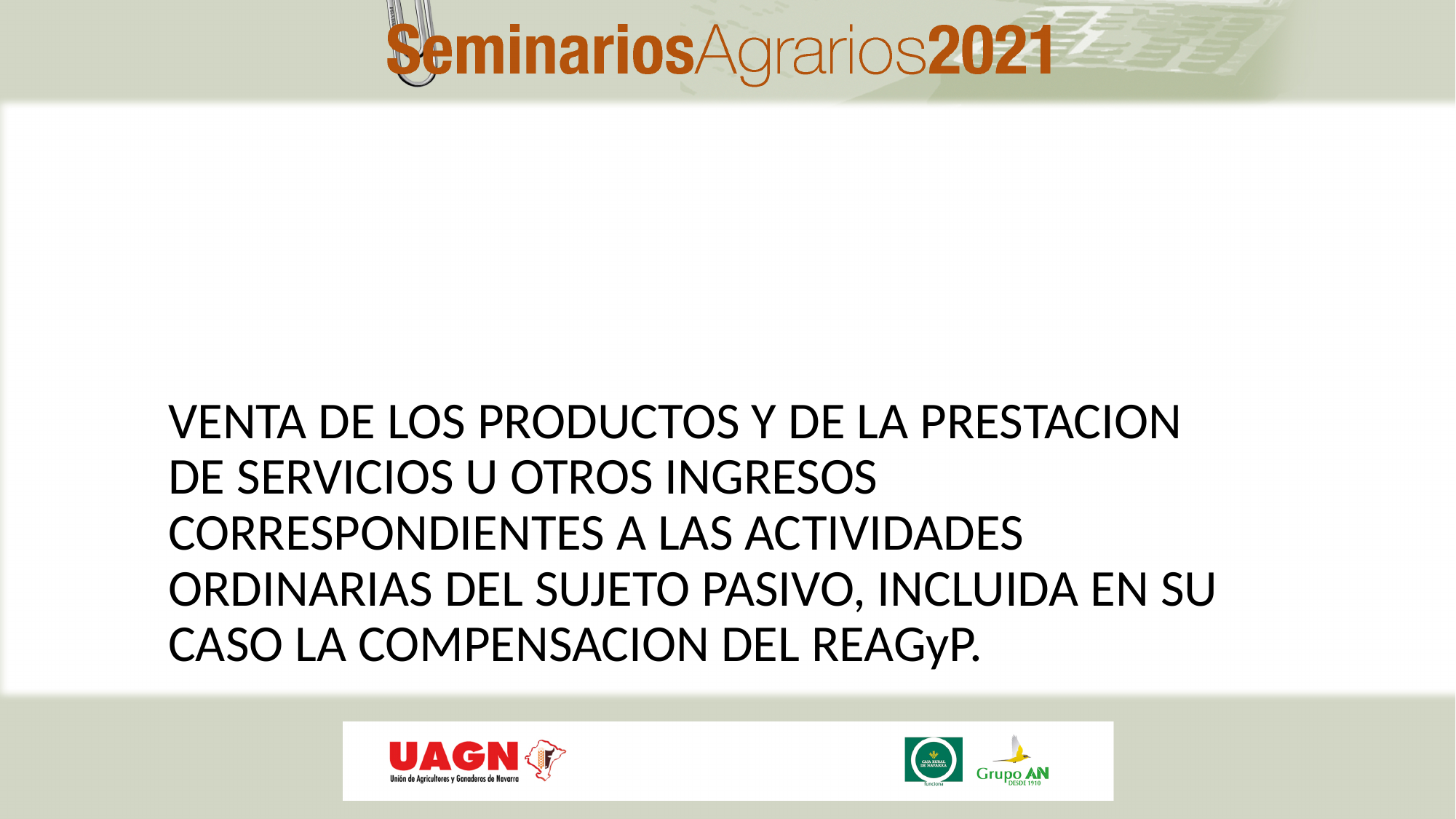

# VENTA DE LOS PRODUCTOS Y DE LA PRESTACION DE SERVICIOS U OTROS INGRESOS CORRESPONDIENTES A LAS ACTIVIDADES ORDINARIAS DEL SUJETO PASIVO, INCLUIDA EN SU CASO LA COMPENSACION DEL REAGyP.